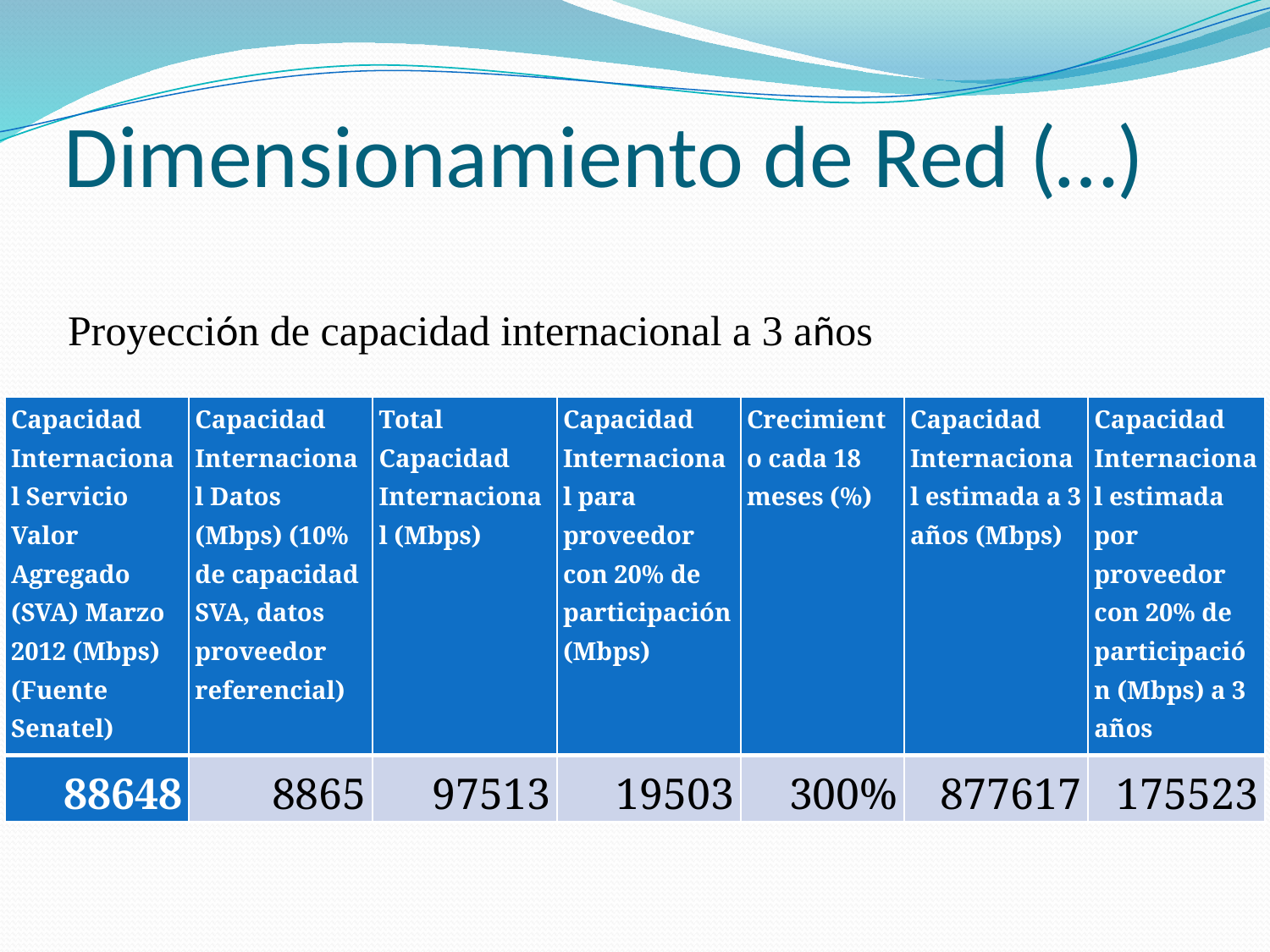

# Dimensionamiento de Red (…)
Proyección de capacidad internacional a 3 años

| Capacidad Internacional Servicio Valor Agregado (SVA) Marzo 2012 (Mbps) (Fuente Senatel) | Capacidad Internacional Datos (Mbps) (10% de capacidad SVA, datos proveedor referencial) | Total Capacidad Internacional (Mbps) | Capacidad Internacional para proveedor con 20% de participación (Mbps) | Crecimiento cada 18 meses (%) | Capacidad Internacional estimada a 3 años (Mbps) | Capacidad Internacional estimada por proveedor con 20% de participación (Mbps) a 3 años |
| --- | --- | --- | --- | --- | --- | --- |
| 88648 | 8865 | 97513 | 19503 | 300% | 877617 | 175523 |